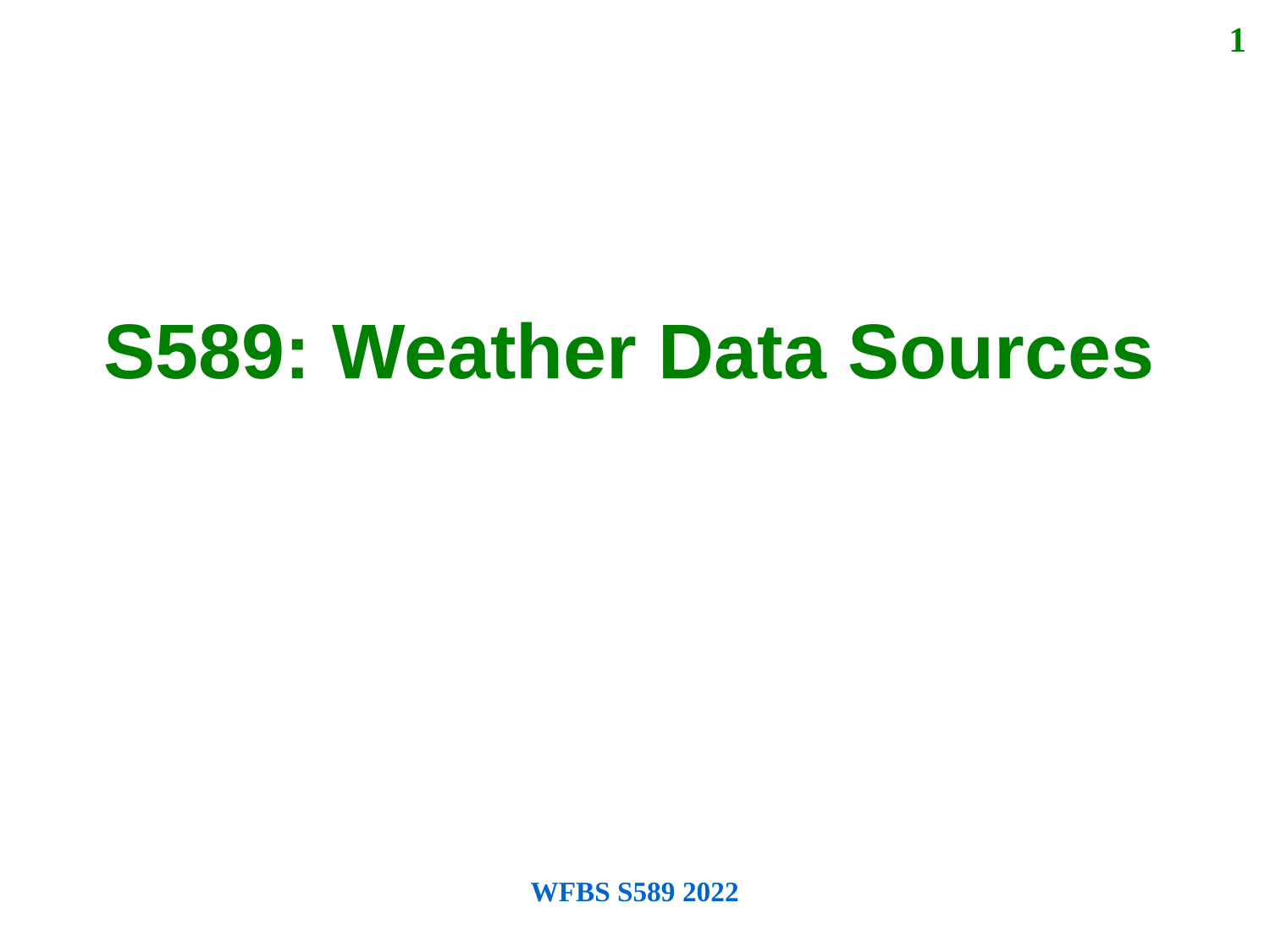

1
S589: Weather Data Sources
WFBS S589 2022